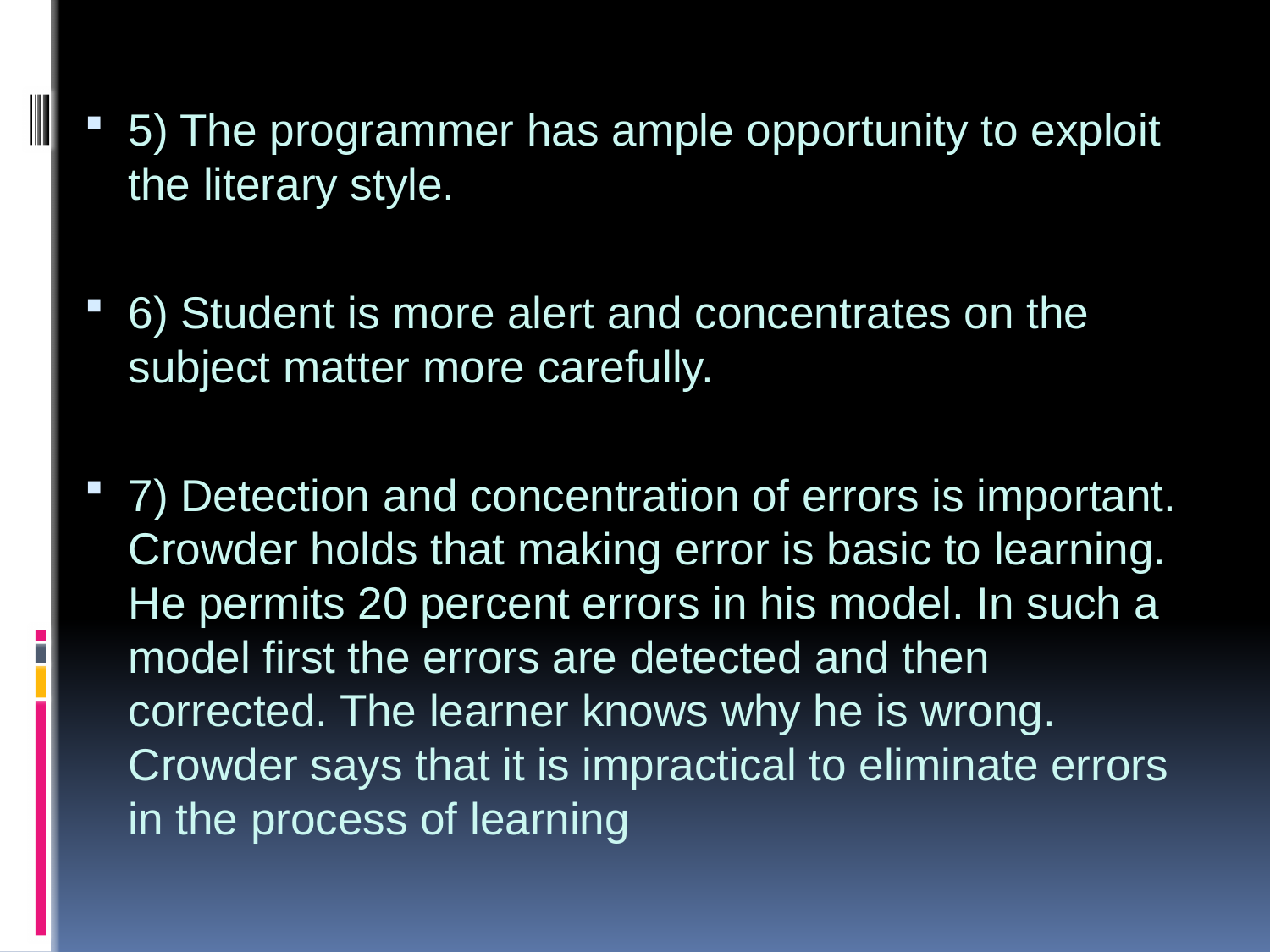

5) The programmer has ample opportunity to exploit the literary style.

6) Student is more alert and concentrates on the subject matter more carefully.

7) Detection and concentration of errors is important. Crowder holds that making error is basic to learning. He permits 20 percent errors in his model. In such a model first the errors are detected and then corrected. The learner knows why he is wrong. Crowder says that it is impractical to eliminate errors in the process of learning